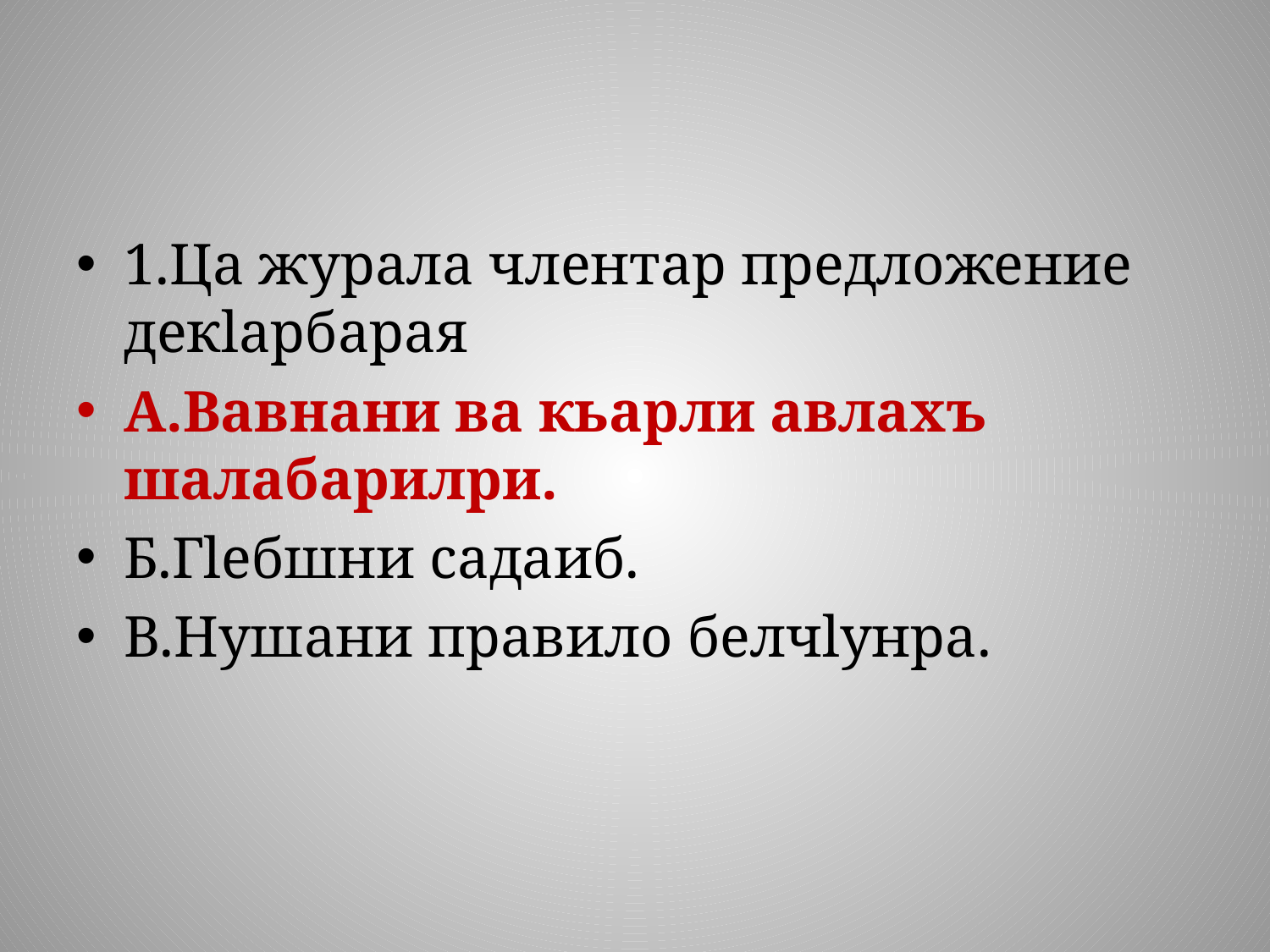

#
1.Ца журала члентар предложение декlарбарая
А.Вавнани ва кьарли авлахъ шалабарилри.
Б.Гlебшни садаиб.
В.Нушани правило белчlунра.